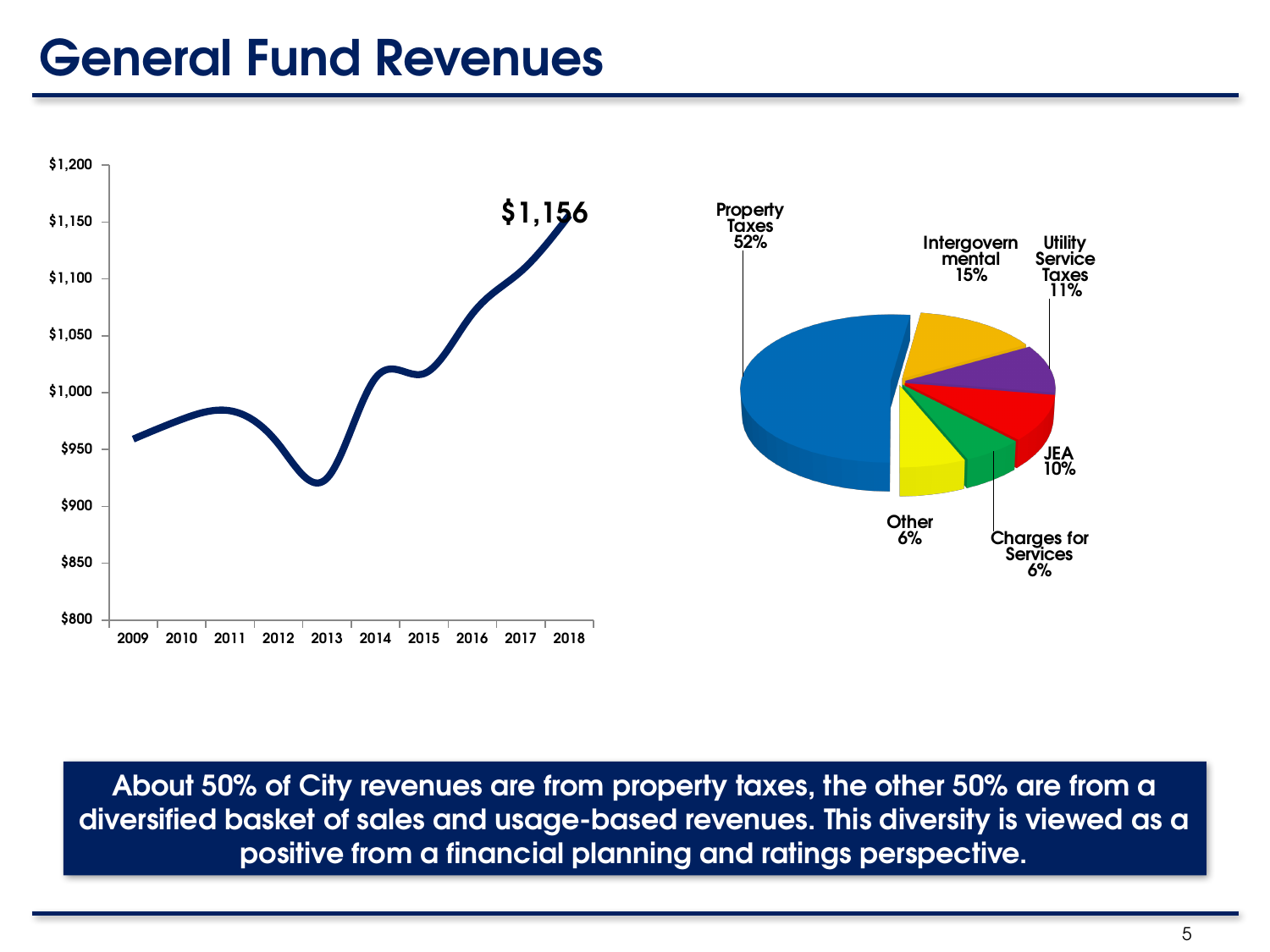

General Fund Revenues

[unsupported chart]

### Chart

| Category | General Fund Revenues |
|---|---|
| 2009 | 959.147 |
| 2010 | 976.478 |
| 2011 | 984.033 |
| 2012 | 954.602 |
| 2013 | 924.728 |
| 2014 | 1012.919 |
| 2015 | 1016.728 |
| 2016 | 1069.321 |
| 2017 | 1106.522 |
| 2018 | 1155.959 |
About 50% of City revenues are from property taxes, the other 50% are from a diversified basket of sales and usage-based revenues. This diversity is viewed as a positive from a financial planning and ratings perspective.
5